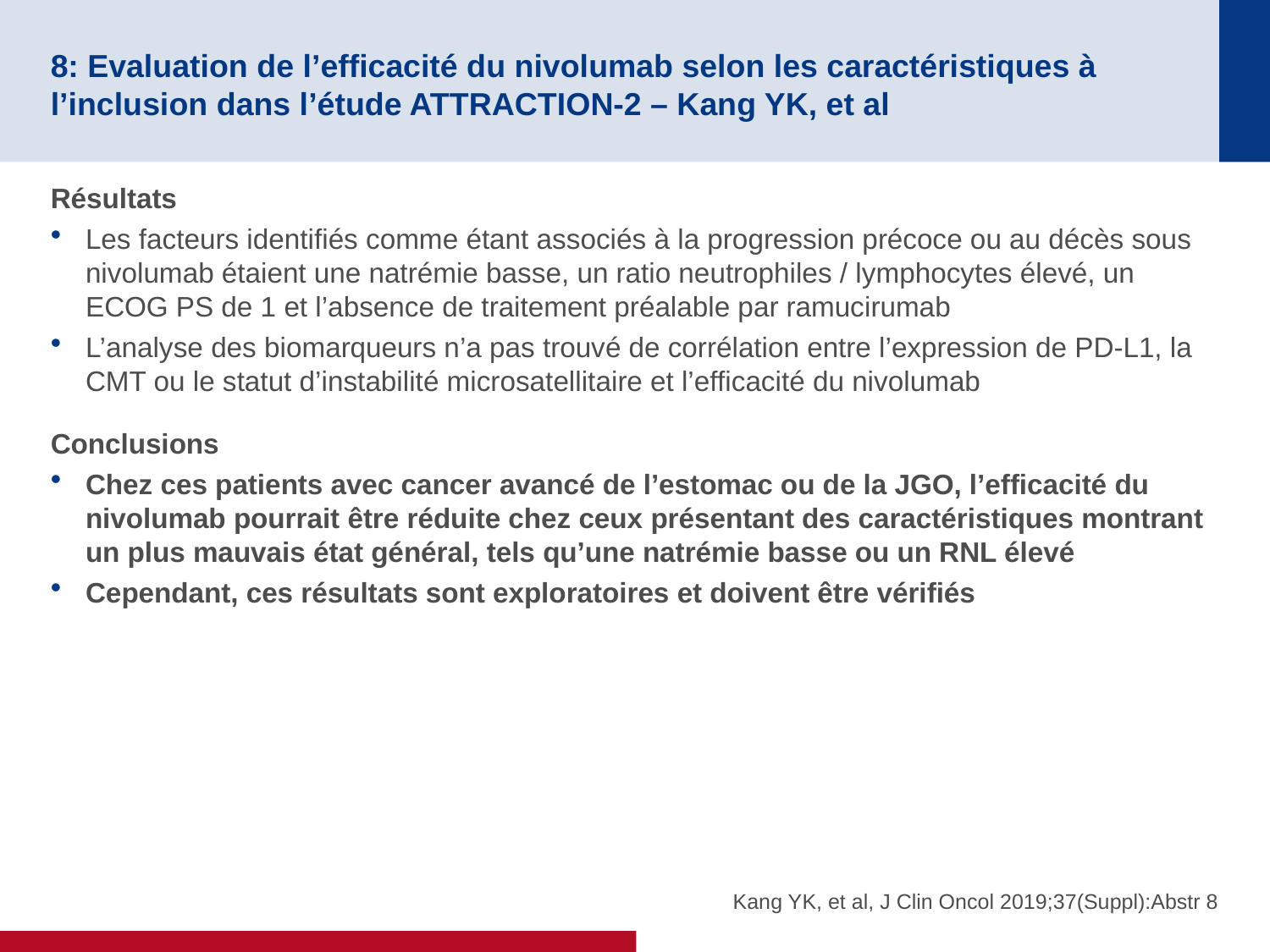

# 8: Evaluation de l’efficacité du nivolumab selon les caractéristiques à l’inclusion dans l’étude ATTRACTION-2 – Kang YK, et al
Résultats
Les facteurs identifiés comme étant associés à la progression précoce ou au décès sous nivolumab étaient une natrémie basse, un ratio neutrophiles / lymphocytes élevé, un ECOG PS de 1 et l’absence de traitement préalable par ramucirumab
L’analyse des biomarqueurs n’a pas trouvé de corrélation entre l’expression de PD-L1, la CMT ou le statut d’instabilité microsatellitaire et l’efficacité du nivolumab
Conclusions
Chez ces patients avec cancer avancé de l’estomac ou de la JGO, l’efficacité du nivolumab pourrait être réduite chez ceux présentant des caractéristiques montrant un plus mauvais état général, tels qu’une natrémie basse ou un RNL élevé
Cependant, ces résultats sont exploratoires et doivent être vérifiés
Kang YK, et al, J Clin Oncol 2019;37(Suppl):Abstr 8